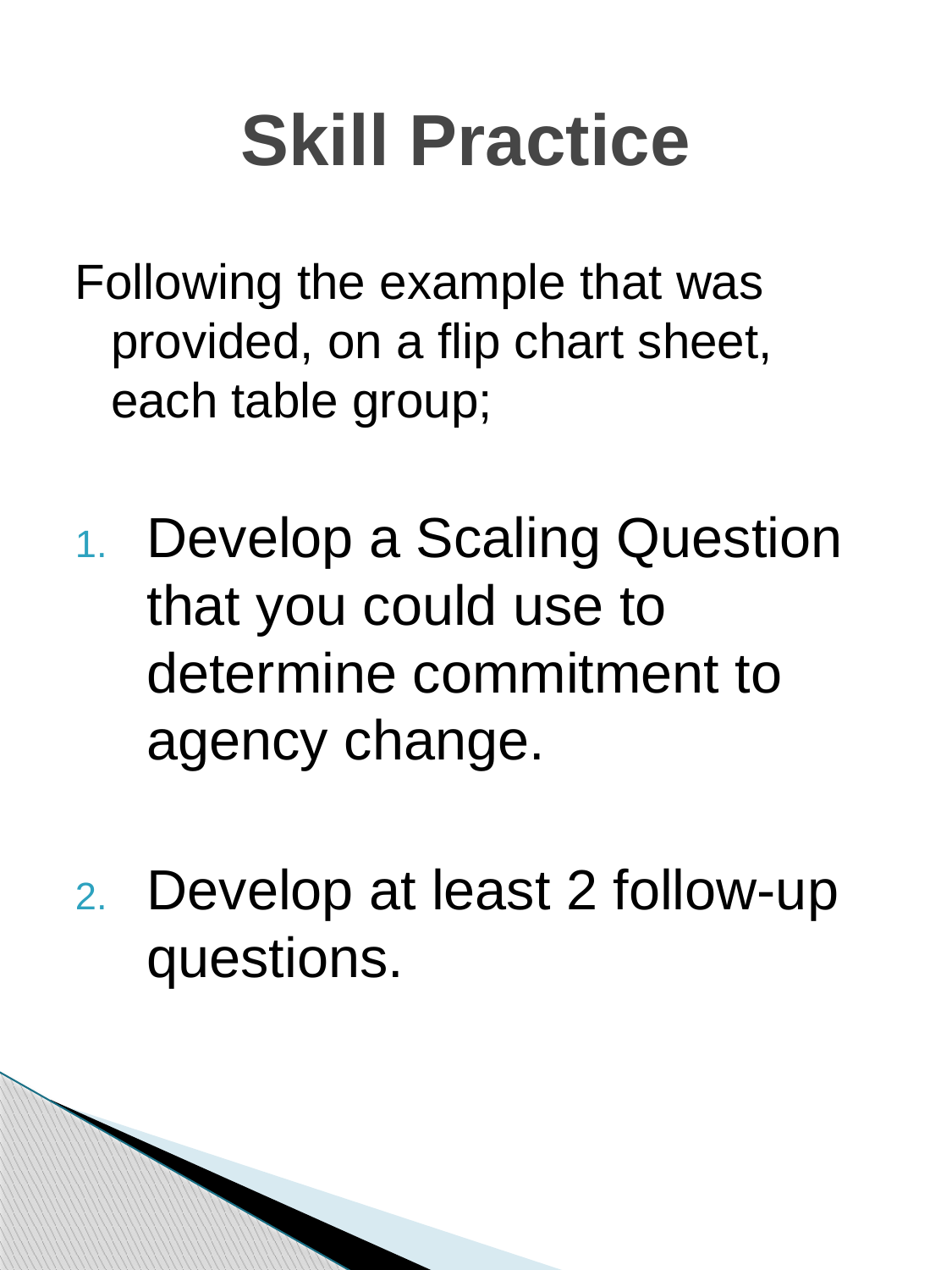

# Skill Practice
Following the example that was provided, on a flip chart sheet, each table group;

Develop a Scaling Question that you could use to determine commitment to agency change.

Develop at least 2 follow-up questions.